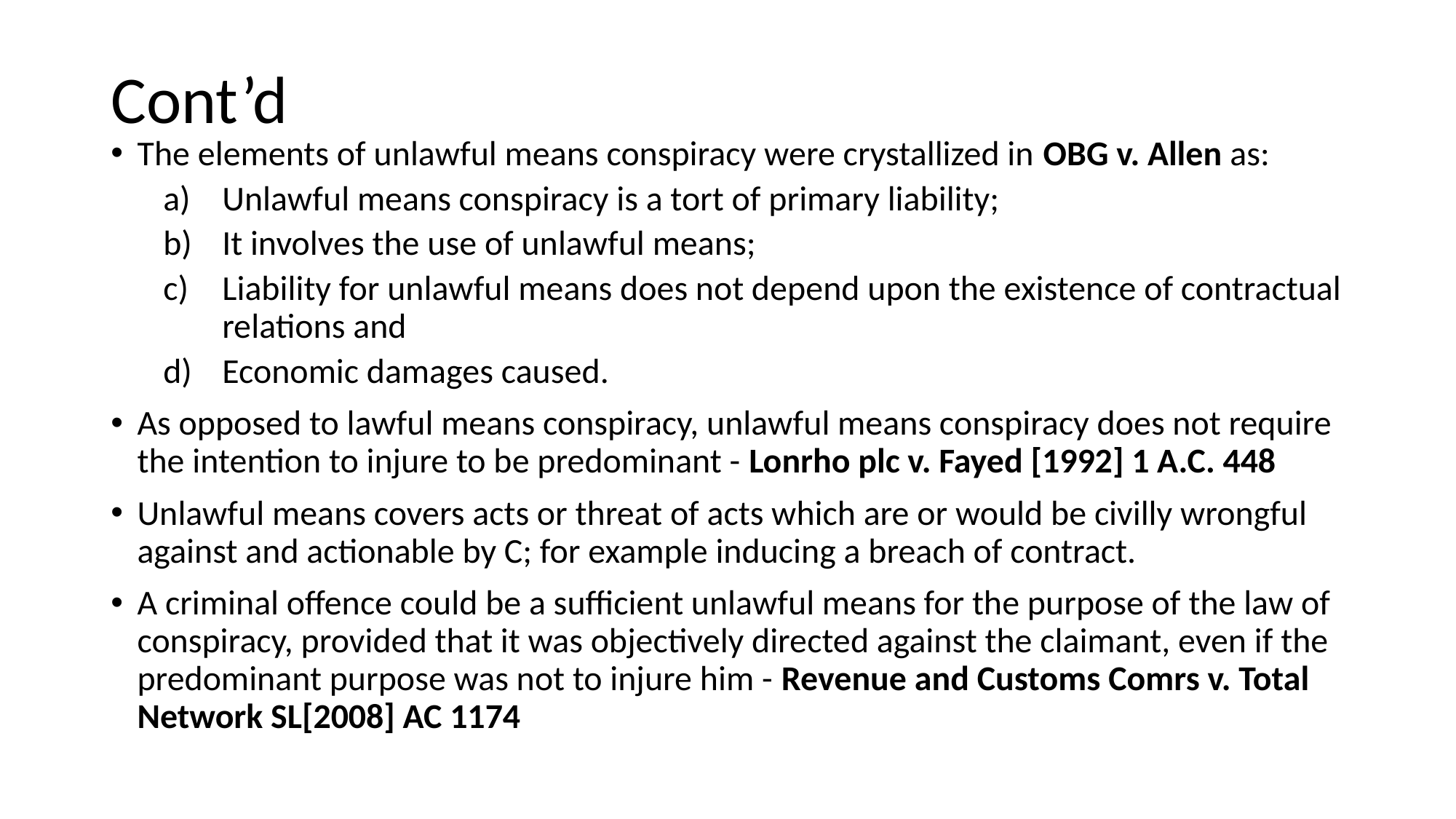

# Cont’d
The elements of unlawful means conspiracy were crystallized in OBG v. Allen as:
Unlawful means conspiracy is a tort of primary liability;
It involves the use of unlawful means;
Liability for unlawful means does not depend upon the existence of contractual relations and
Economic damages caused.
As opposed to lawful means conspiracy, unlawful means conspiracy does not require the intention to injure to be predominant - Lonrho plc v. Fayed [1992] 1 A.C. 448
Unlawful means covers acts or threat of acts which are or would be civilly wrongful against and actionable by C; for example inducing a breach of contract.
A criminal offence could be a sufficient unlawful means for the purpose of the law of conspiracy, provided that it was objectively directed against the claimant, even if the predominant purpose was not to injure him - Revenue and Customs Comrs v. Total Network SL[2008] AC 1174